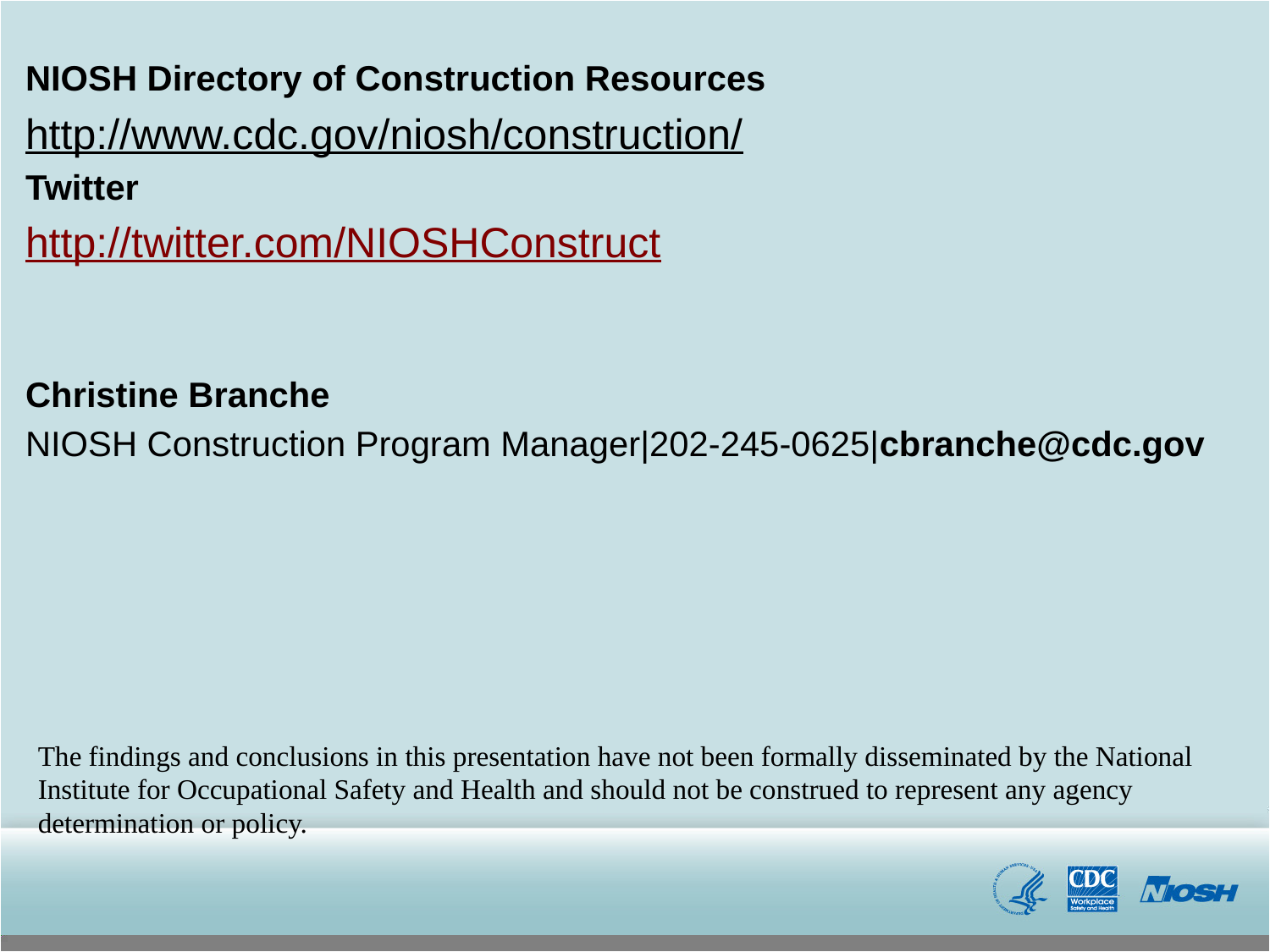

NIOSH Directory of Construction Resources
http://www.cdc.gov/niosh/construction/
Twitter
http://twitter.com/NIOSHConstruct

Christine Branche
NIOSH Construction Program Manager|202-245-0625|cbranche@cdc.gov

The findings and conclusions in this presentation have not been formally disseminated by the National Institute for Occupational Safety and Health and should not be construed to represent any agency determination or policy.